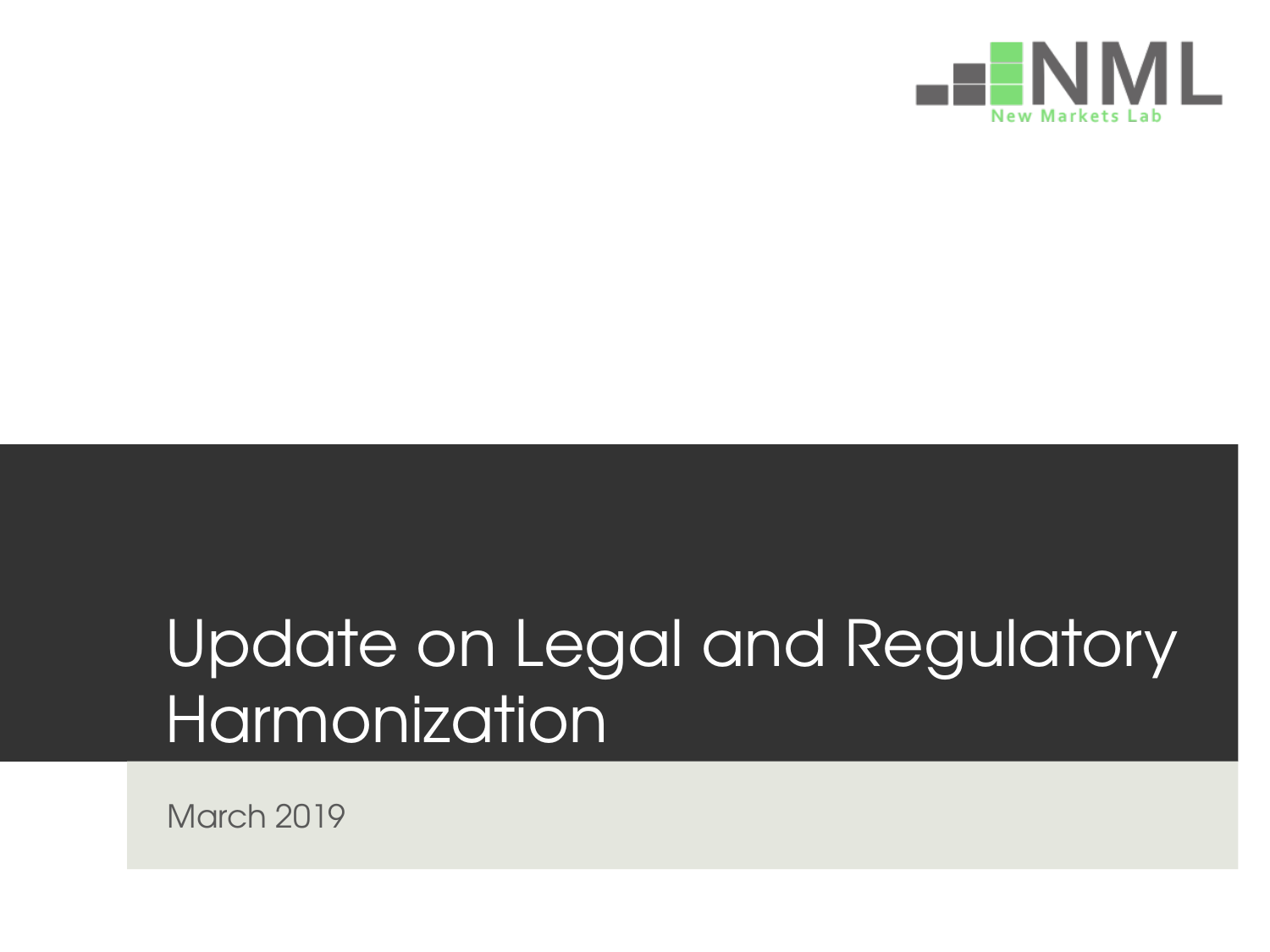

# Update on Legal and Regulatory Harmonization
March 2019